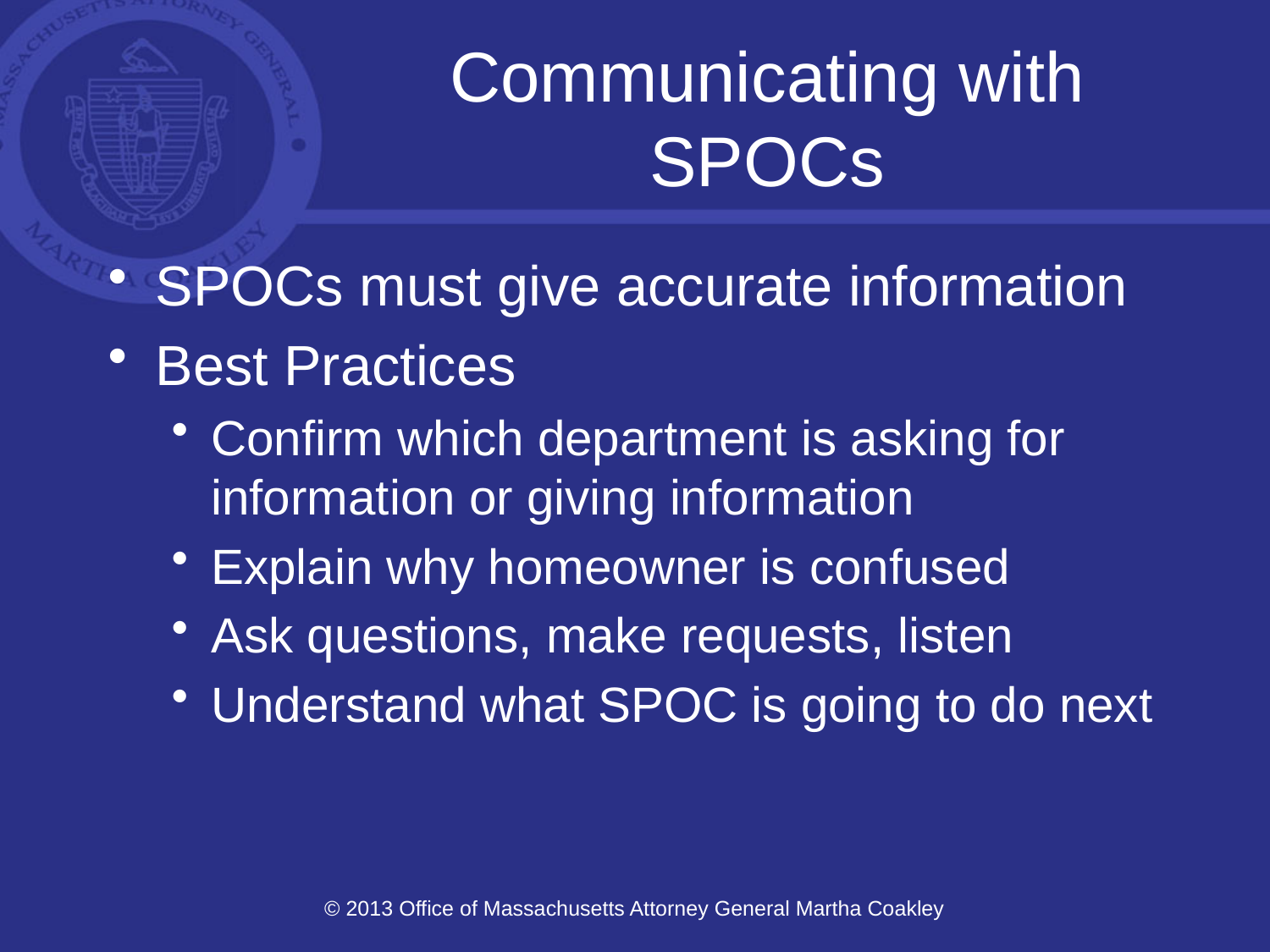

# Communicating with SPOCs
SPOCs must give accurate information
Best Practices
Confirm which department is asking for information or giving information
Explain why homeowner is confused
Ask questions, make requests, listen
Understand what SPOC is going to do next

© 2013 Office of Massachusetts Attorney General Martha Coakley